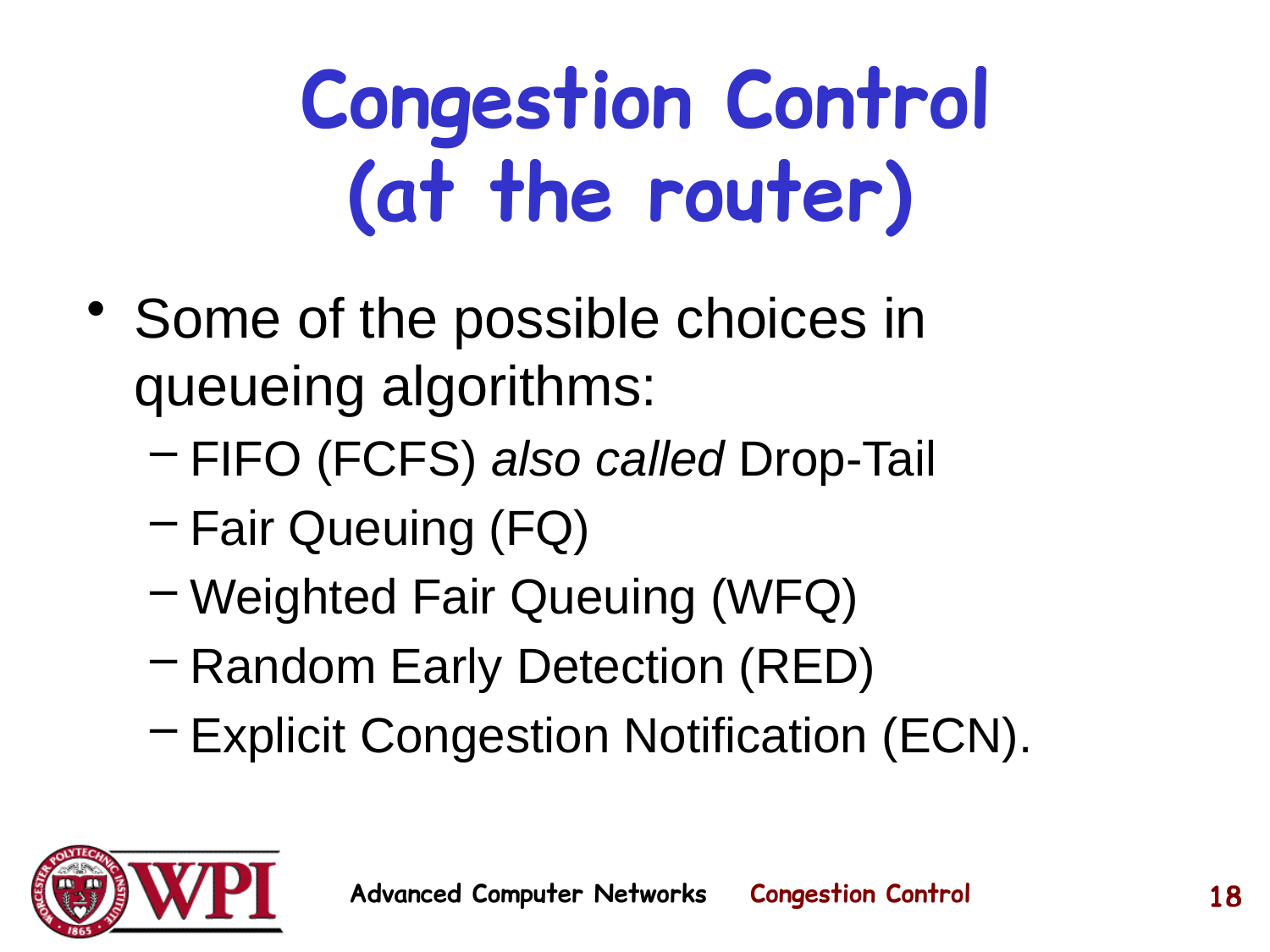

# Congestion Control (at the router)
Some of the possible choices in queueing algorithms:
FIFO (FCFS) also called Drop-Tail
Fair Queuing (FQ)
Weighted Fair Queuing (WFQ)
Random Early Detection (RED)
Explicit Congestion Notification (ECN).
Advanced Computer Networks    Congestion Control
18